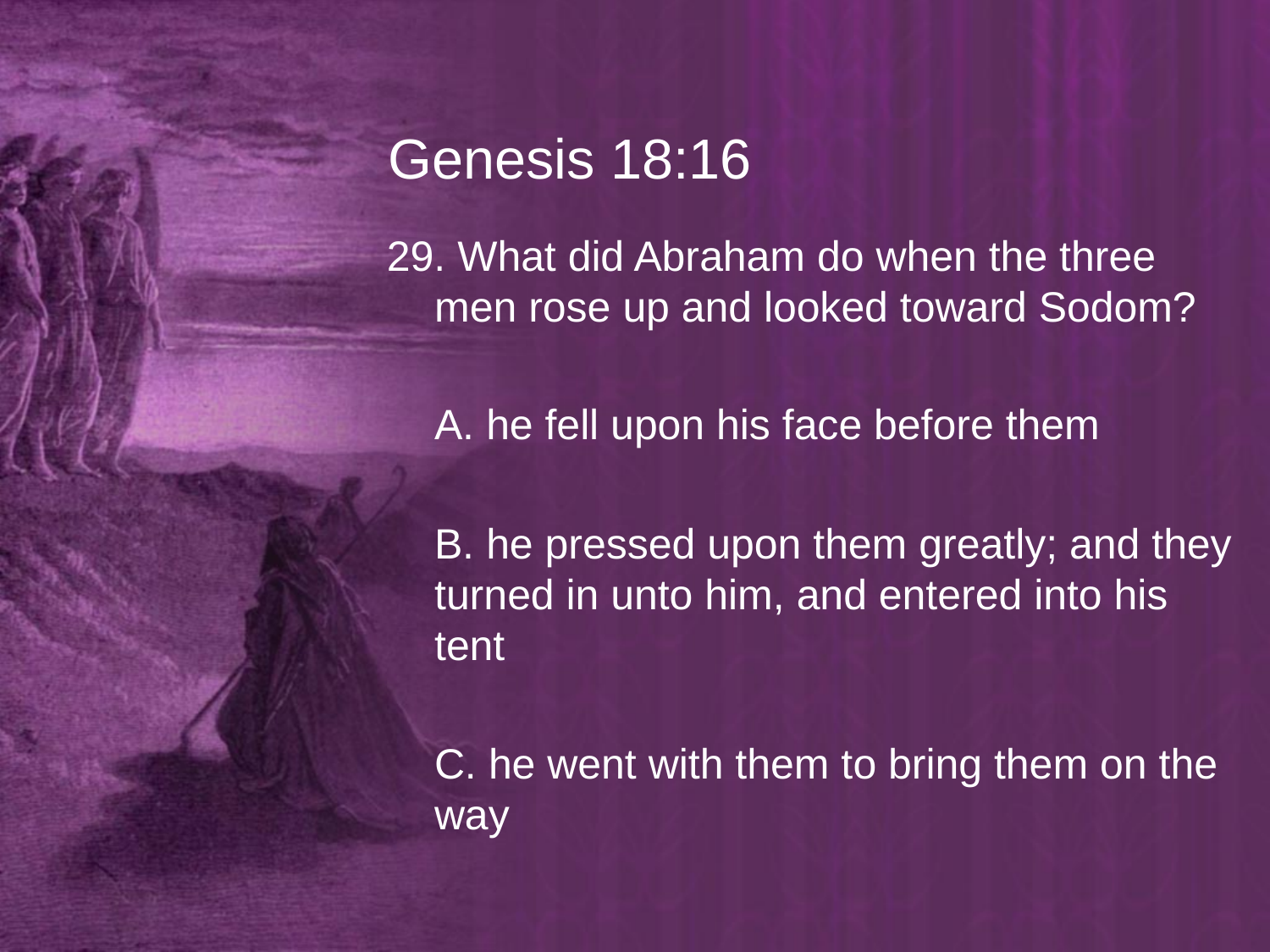

# Genesis 18:16
29. What did Abraham do when the three men rose up and looked toward Sodom?

	A. he fell upon his face before them

	B. he pressed upon them greatly; and they turned in unto him, and entered into his tent

	C. he went with them to bring them on the way